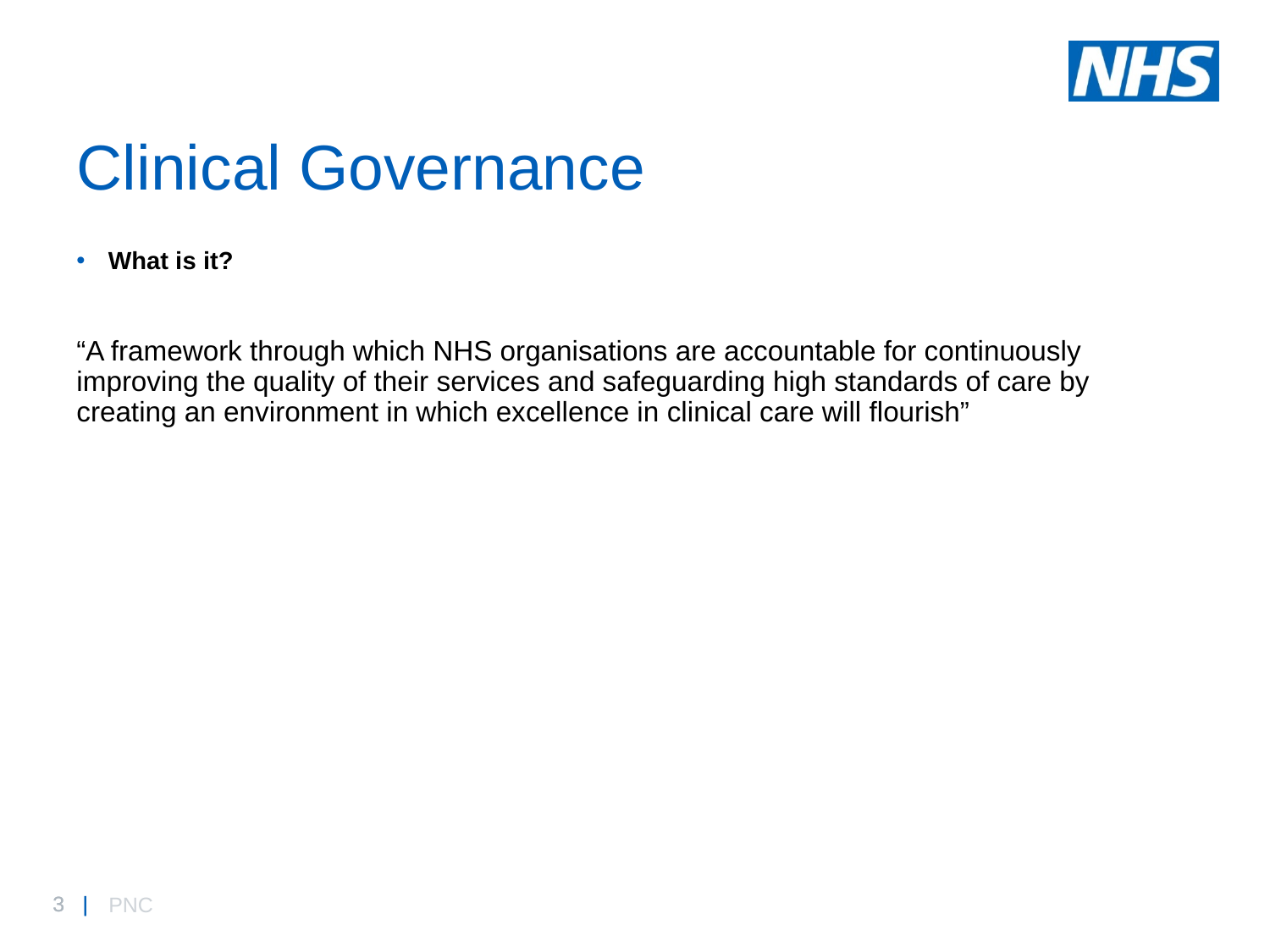

# Clinical Governance
What is it?

“A framework through which NHS organisations are accountable for continuously improving the quality of their services and safeguarding high standards of care by creating an environment in which excellence in clinical care will flourish”

PNC